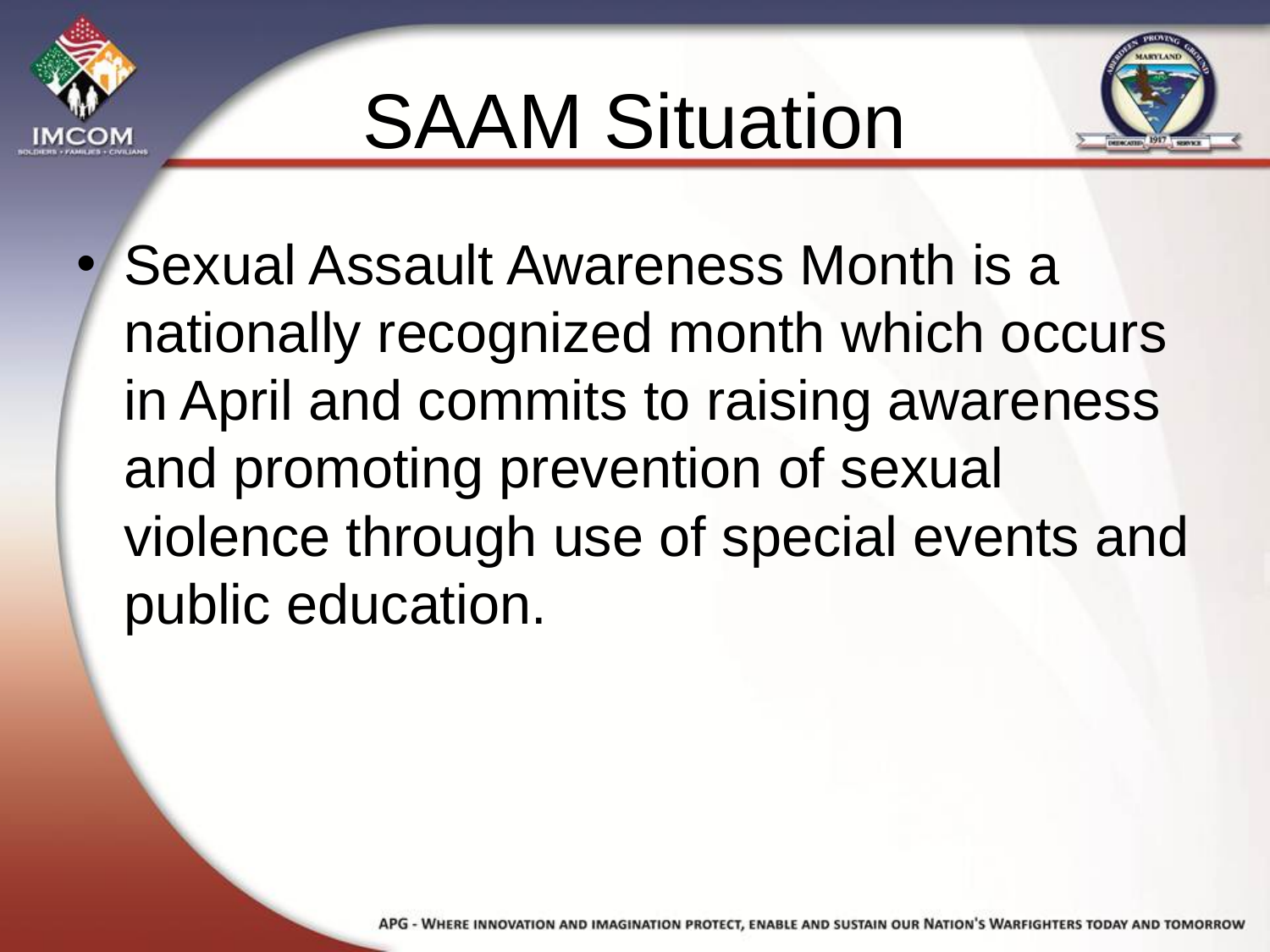

# SAAM Situation
Sexual Assault Awareness Month is a nationally recognized month which occurs in April and commits to raising awareness and promoting prevention of sexual violence through use of special events and public education.